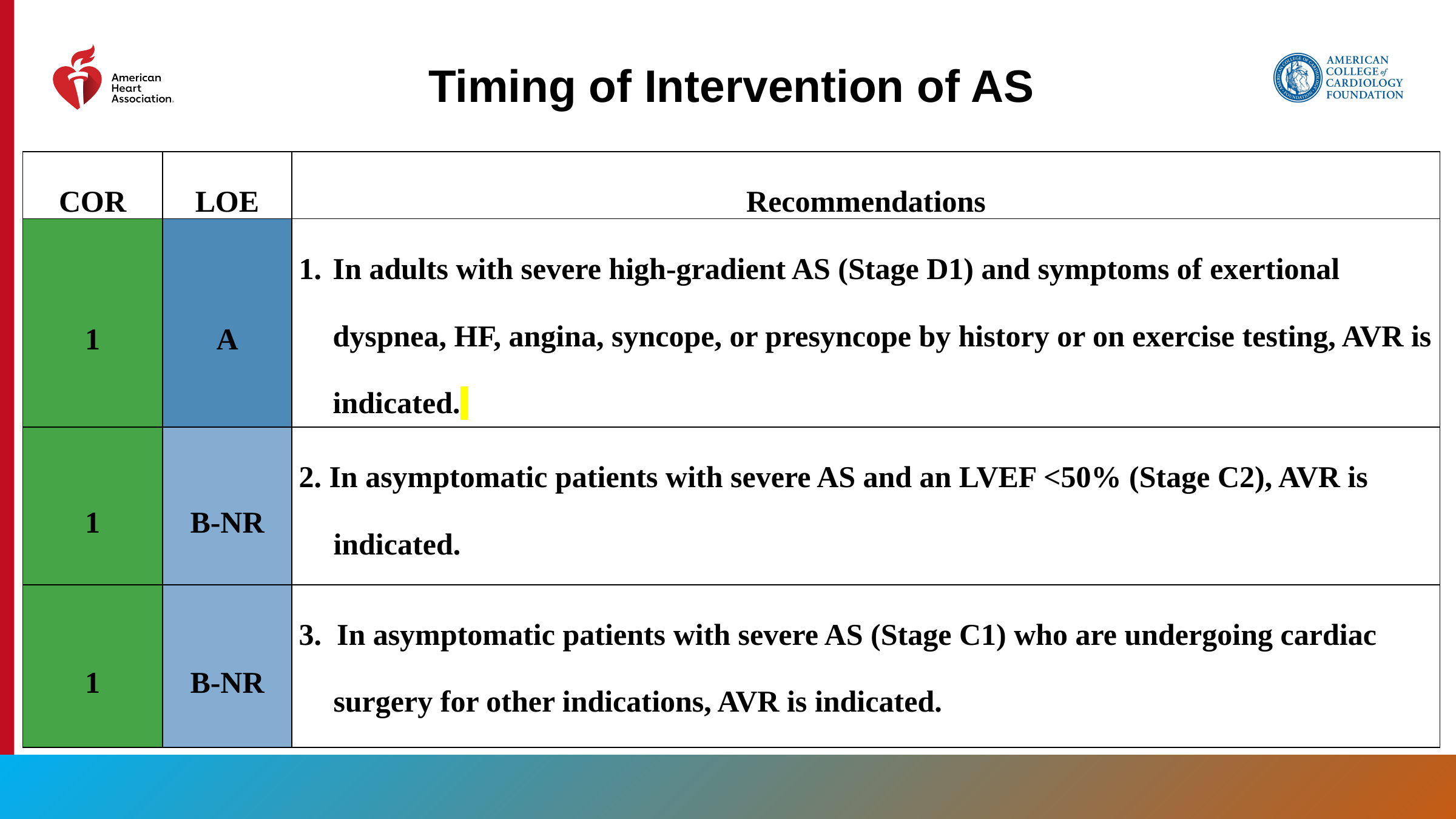

# Timing of Intervention of AS
| COR | LOE | Recommendations |
| --- | --- | --- |
| 1 | A | In adults with severe high-gradient AS (Stage D1) and symptoms of exertional dyspnea, HF, angina, syncope, or presyncope by history or on exercise testing, AVR is indicated. |
| 1 | B-NR | 2. In asymptomatic patients with severe AS and an LVEF <50% (Stage C2), AVR is indicated. |
| 1 | B-NR | 3. In asymptomatic patients with severe AS (Stage C1) who are undergoing cardiac surgery for other indications, AVR is indicated. |
59